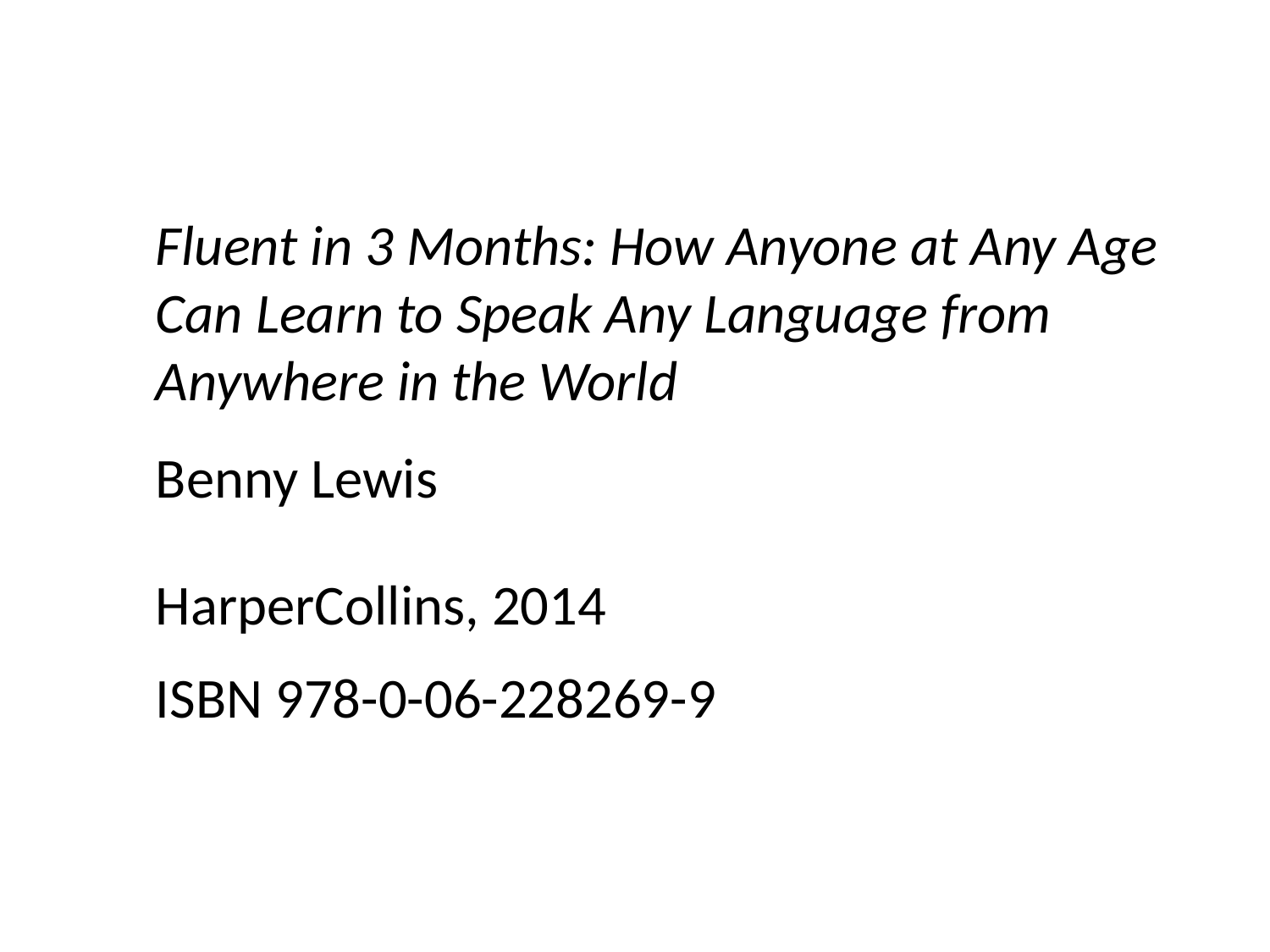

Fluent in 3 Months: How Anyone at Any Age Can Learn to Speak Any Language from Anywhere in the World

Benny Lewis

HarperCollins, 2014

ISBN 978-0-06-228269-9